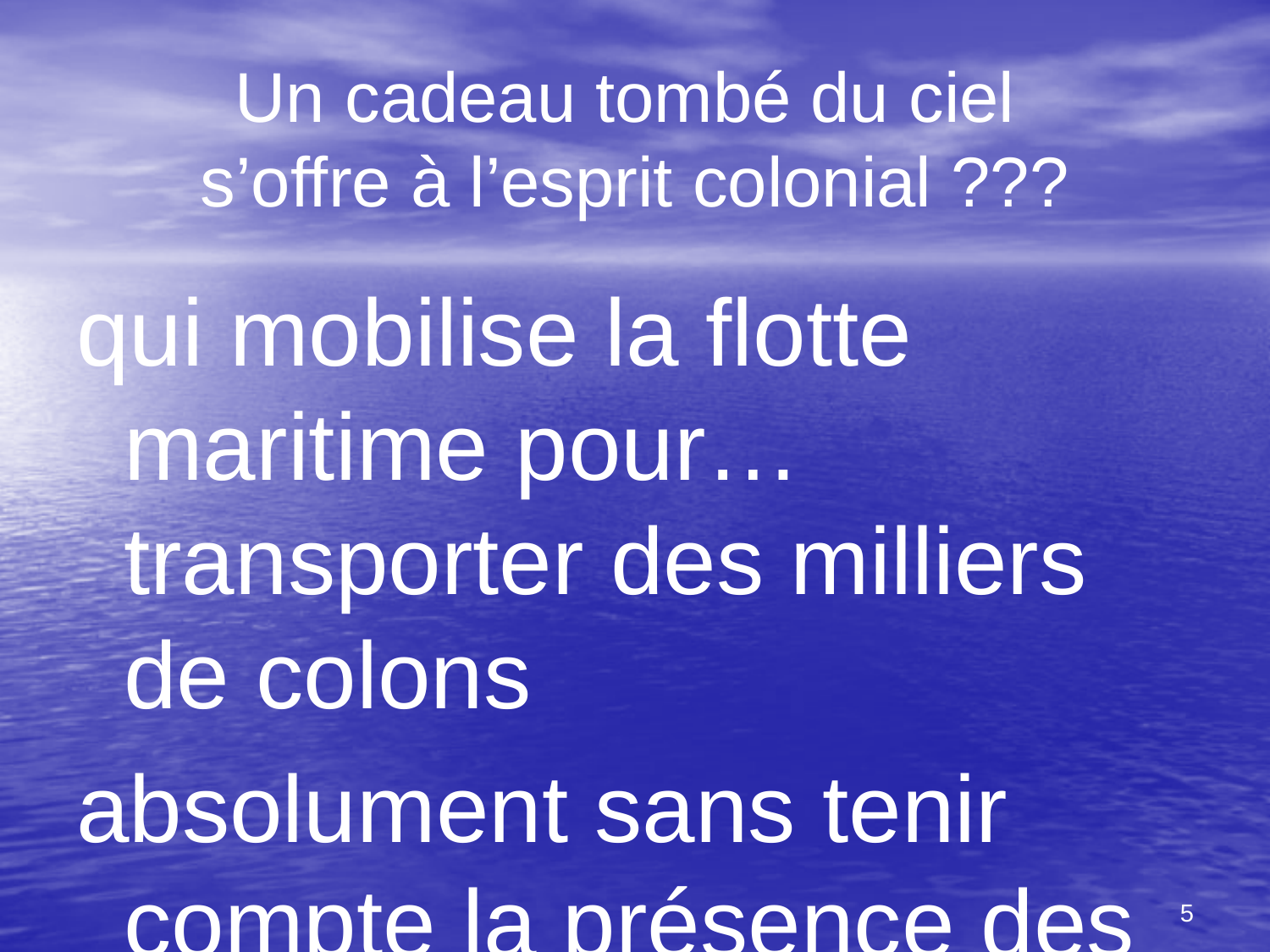

# Un cadeau tombé du ciel s’offre à l’esprit colonial ???
qui mobilise la flotte maritime pour… transporter des milliers de colons
absolument sans tenir compte la présence des autochtones .                                C’était le 05 Juillet 1830 !

*****************************

5